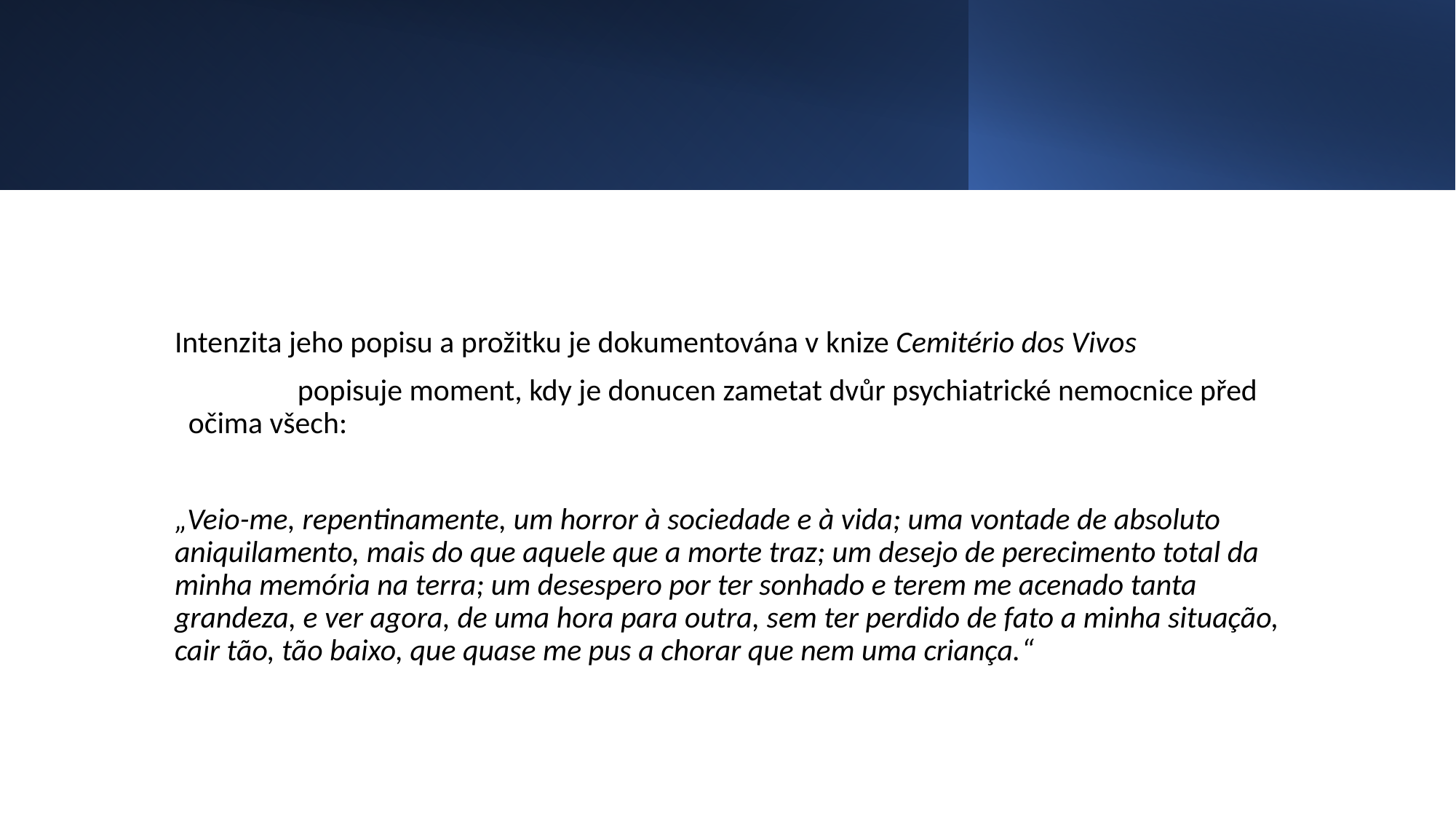

#
Intenzita jeho popisu a prožitku je dokumentována v knize Cemitério dos Vivos
	popisuje moment, kdy je donucen zametat dvůr psychiatrické nemocnice před 	očima všech:

„Veio-me, repentinamente, um horror à sociedade e à vida; uma vontade de absoluto aniquilamento, mais do que aquele que a morte traz; um desejo de perecimento total da minha memória na terra; um desespero por ter sonhado e terem me acenado tanta grandeza, e ver agora, de uma hora para outra, sem ter perdido de fato a minha situação, cair tão, tão baixo, que quase me pus a chorar que nem uma criança.“